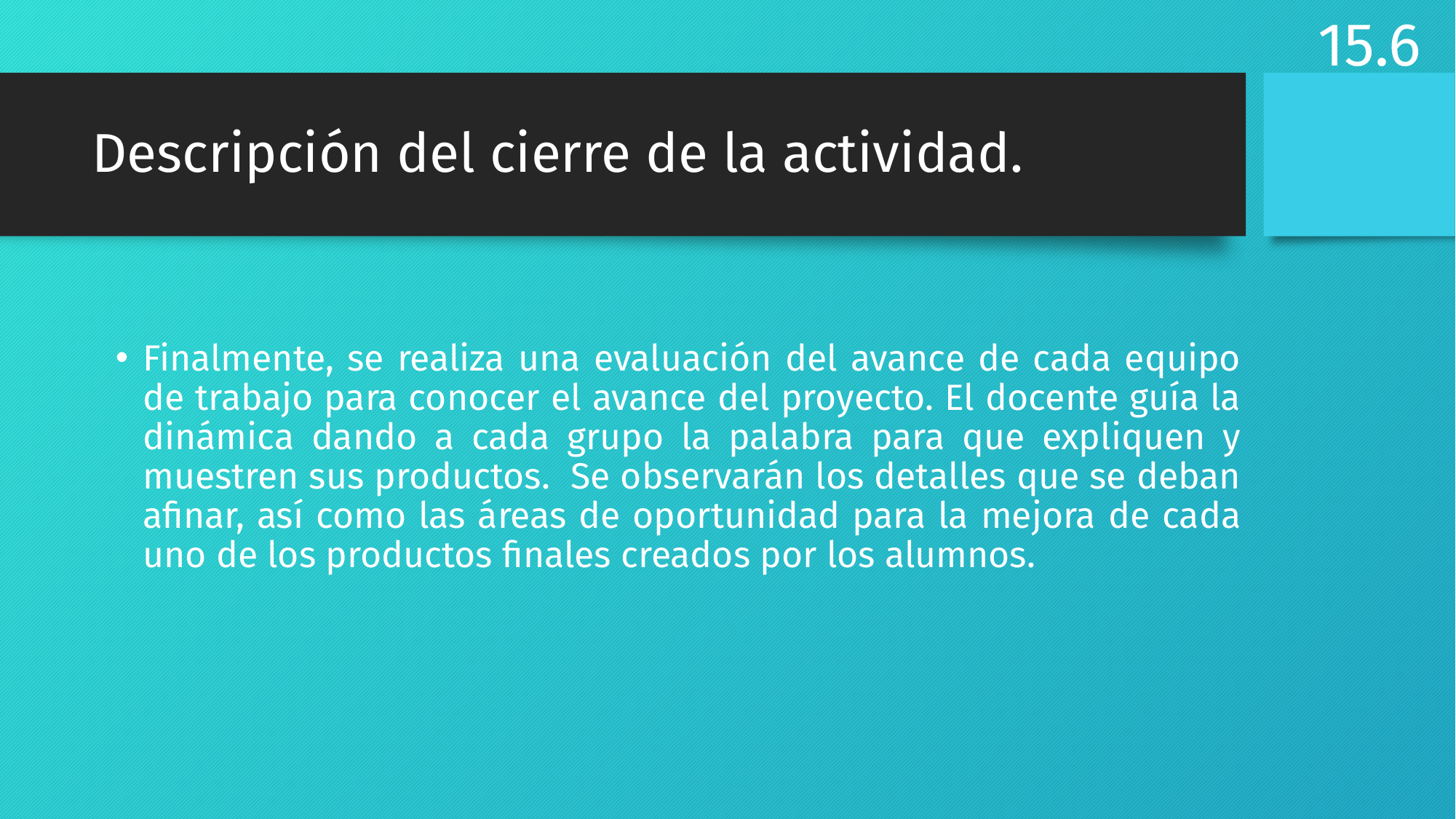

15.6
# Descripción del cierre de la actividad.
Finalmente, se realiza una evaluación del avance de cada equipo de trabajo para conocer el avance del proyecto. El docente guía la dinámica dando a cada grupo la palabra para que expliquen y muestren sus productos.  Se observarán los detalles que se deban afinar, así como las áreas de oportunidad para la mejora de cada uno de los productos finales creados por los alumnos.